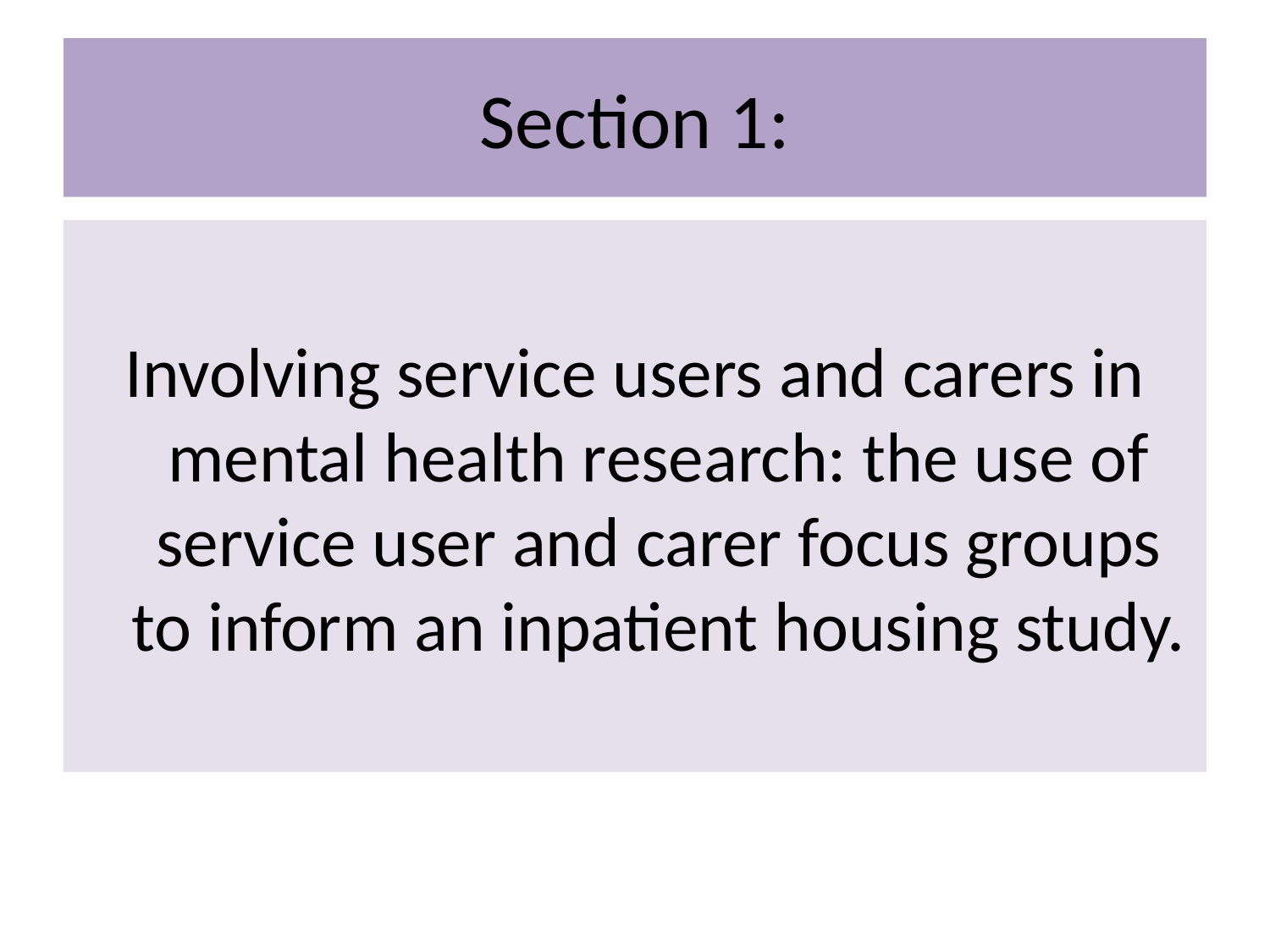

# Section 1:
Involving service users and carers in mental health research: the use of service user and carer focus groups to inform an inpatient housing study.